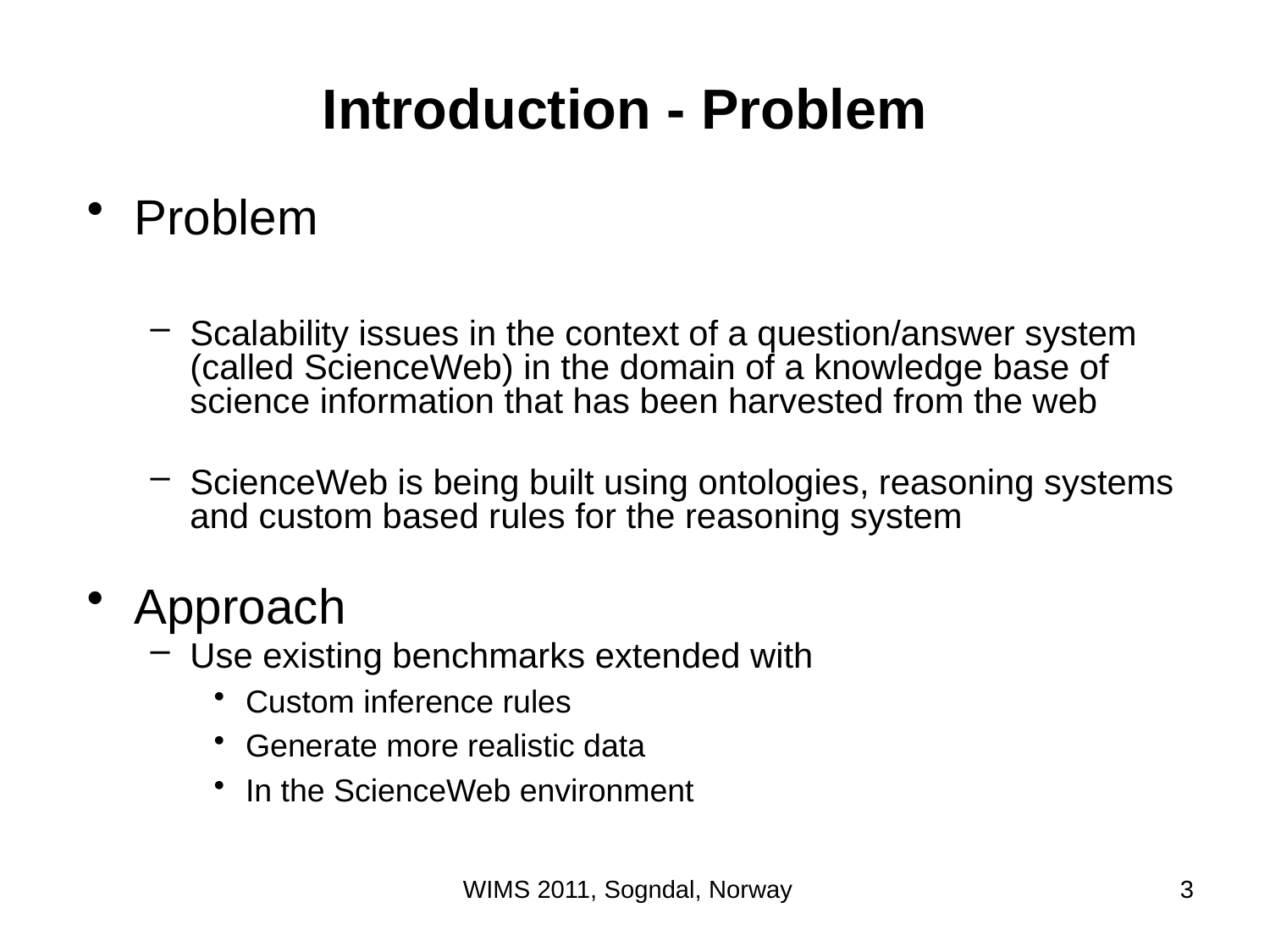

# Introduction - Problem
Problem

Scalability issues in the context of a question/answer system (called ScienceWeb) in the domain of a knowledge base of science information that has been harvested from the web

ScienceWeb is being built using ontologies, reasoning systems and custom based rules for the reasoning system

Approach
Use existing benchmarks extended with
Custom inference rules
Generate more realistic data
In the ScienceWeb environment
WIMS 2011, Sogndal, Norway
3